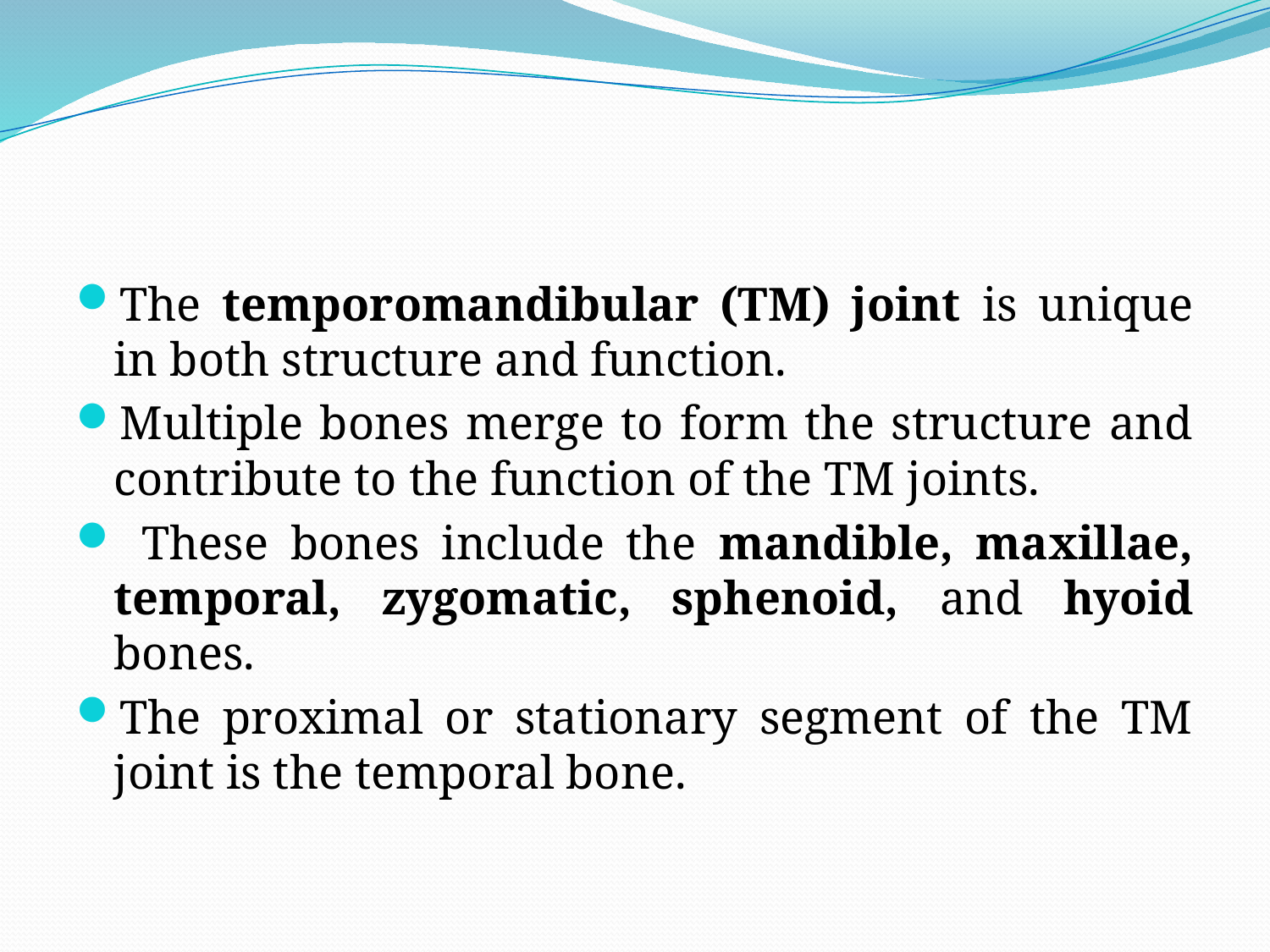

#
The temporomandibular (TM) joint is unique in both structure and function.
Multiple bones merge to form the structure and contribute to the function of the TM joints.
 These bones include the mandible, maxillae, temporal, zygomatic, sphenoid, and hyoid bones.
The proximal or stationary segment of the TM joint is the temporal bone.